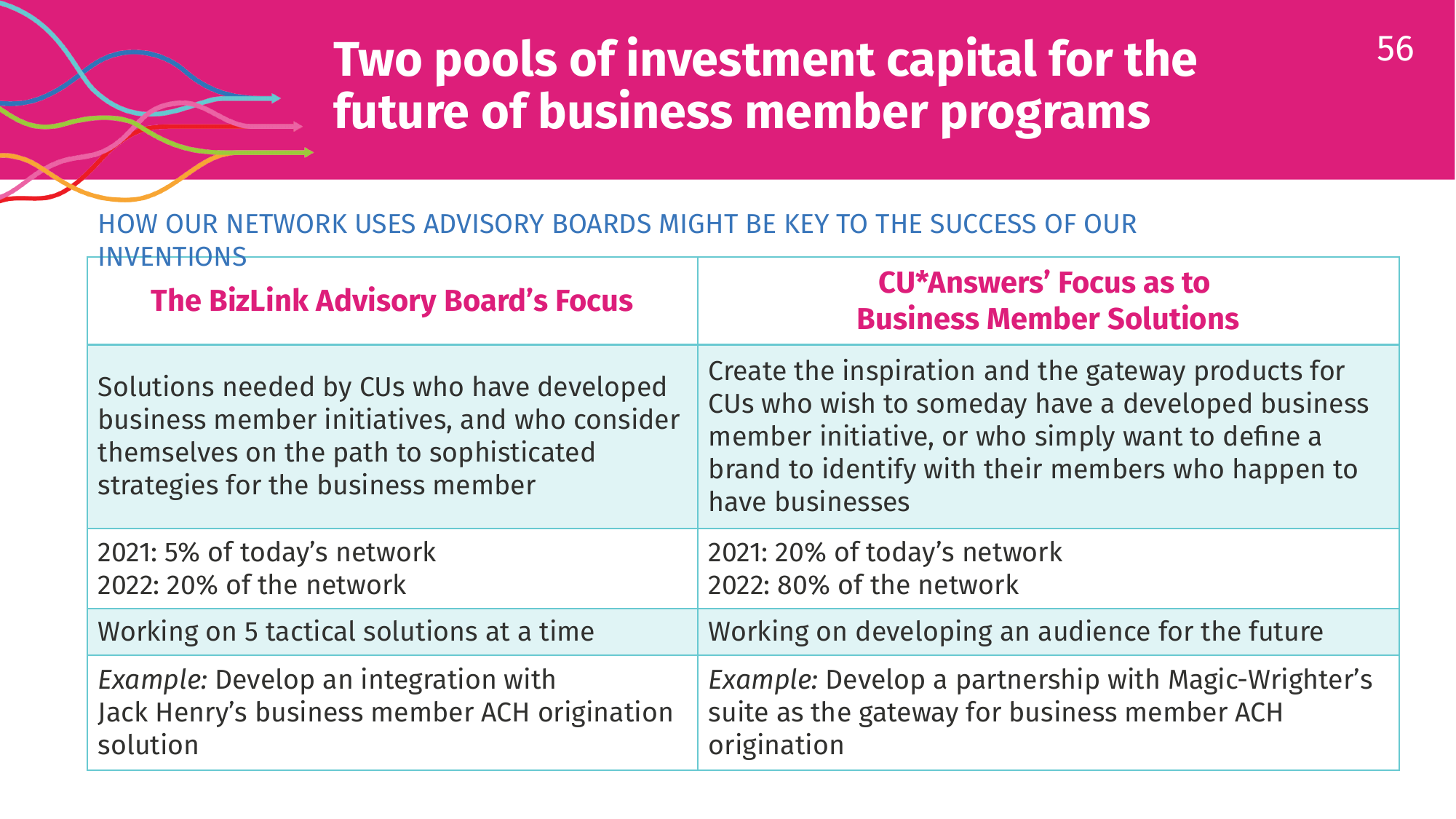

56
# Two pools of investment capital for the future of business member programs
How our network uses advisory boards might be key to the success of our inventions
| The BizLink Advisory Board’s Focus | CU\*Answers’ Focus as to Business Member Solutions |
| --- | --- |
| Solutions needed by CUs who have developed business member initiatives, and who consider themselves on the path to sophisticated strategies for the business member | Create the inspiration and the gateway products for CUs who wish to someday have a developed business member initiative, or who simply want to define a brand to identify with their members who happen to have businesses |
| 2021: 5% of today’s network 2022: 20% of the network | 2021: 20% of today’s network 2022: 80% of the network |
| Working on 5 tactical solutions at a time | Working on developing an audience for the future |
| Example: Develop an integration with Jack Henry’s business member ACH origination solution | Example: Develop a partnership with Magic-Wrighter’s suite as the gateway for business member ACH origination |